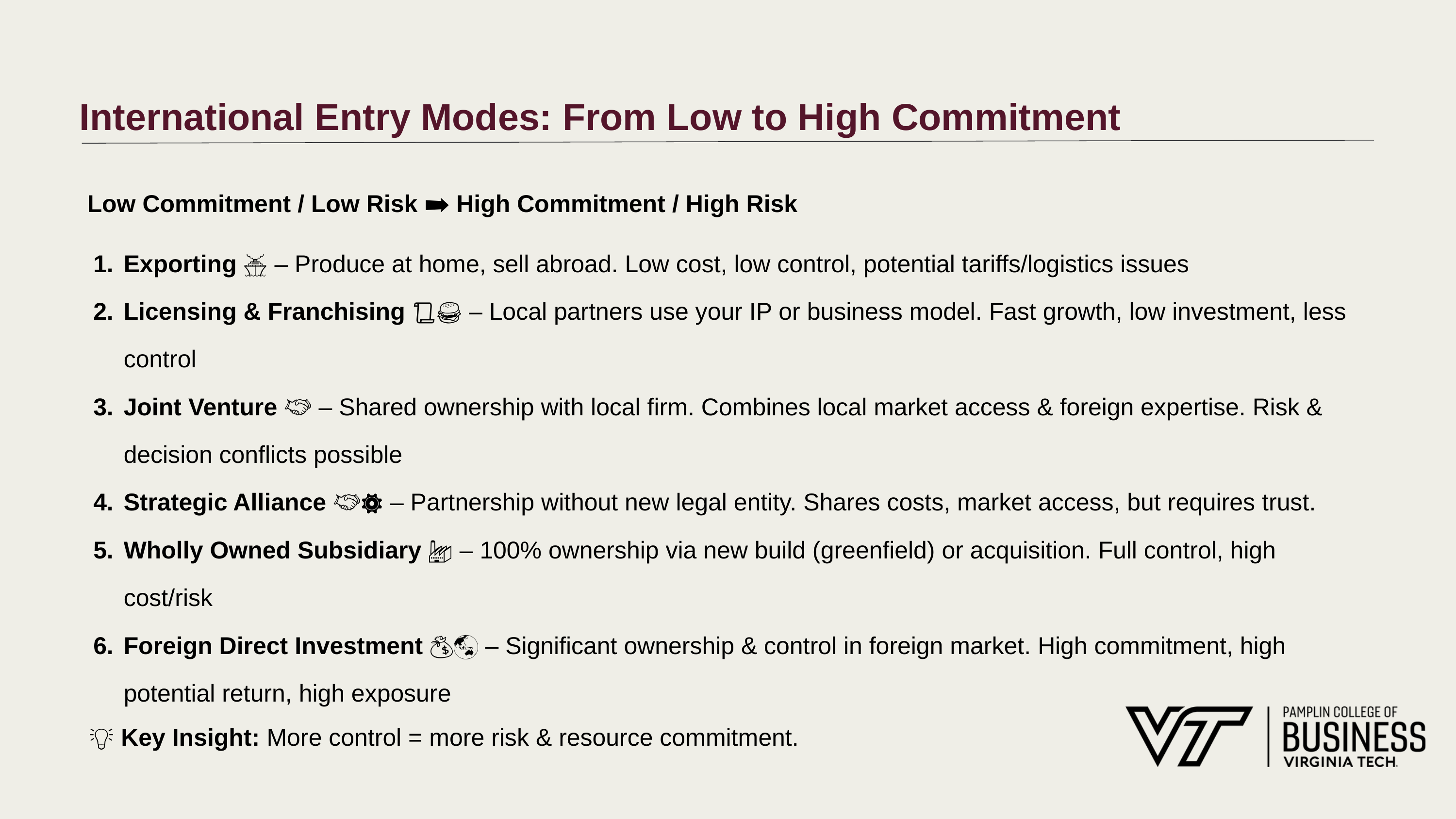

# International Entry Modes: From Low to High Commitment
Low Commitment / Low Risk ➡ High Commitment / High Risk
Exporting 🚢 – Produce at home, sell abroad. Low cost, low control, potential tariffs/logistics issues
Licensing & Franchising 📜🍔 – Local partners use your IP or business model. Fast growth, low investment, less control
Joint Venture 🤝 – Shared ownership with local firm. Combines local market access & foreign expertise. Risk & decision conflicts possible
Strategic Alliance 🤝⚙️ – Partnership without new legal entity. Shares costs, market access, but requires trust.
Wholly Owned Subsidiary 🏭 – 100% ownership via new build (greenfield) or acquisition. Full control, high cost/risk
Foreign Direct Investment 💰🌏 – Significant ownership & control in foreign market. High commitment, high potential return, high exposure

💡 Key Insight: More control = more risk & resource commitment.